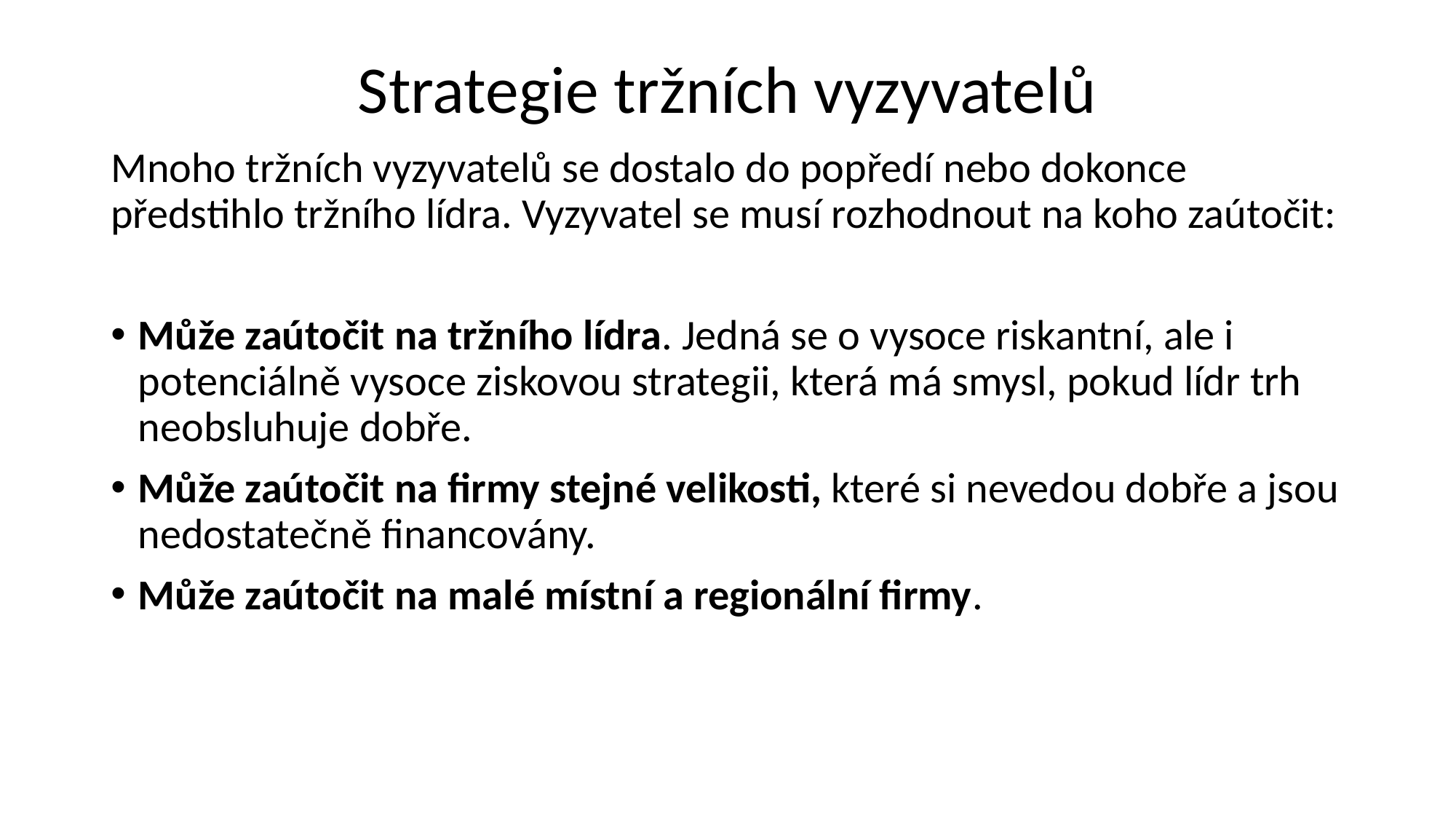

# Strategie tržních vyzyvatelů
Mnoho tržních vyzyvatelů se dostalo do popředí nebo dokonce předstihlo tržního lídra. Vyzyvatel se musí rozhodnout na koho zaútočit:

Může zaútočit na tržního lídra. Jedná se o vysoce riskantní, ale i potenciálně vysoce ziskovou strategii, která má smysl, pokud lídr trh neobsluhuje dobře.
Může zaútočit na firmy stejné velikosti, které si nevedou dobře a jsou nedostatečně financovány.
Může zaútočit na malé místní a regionální firmy.